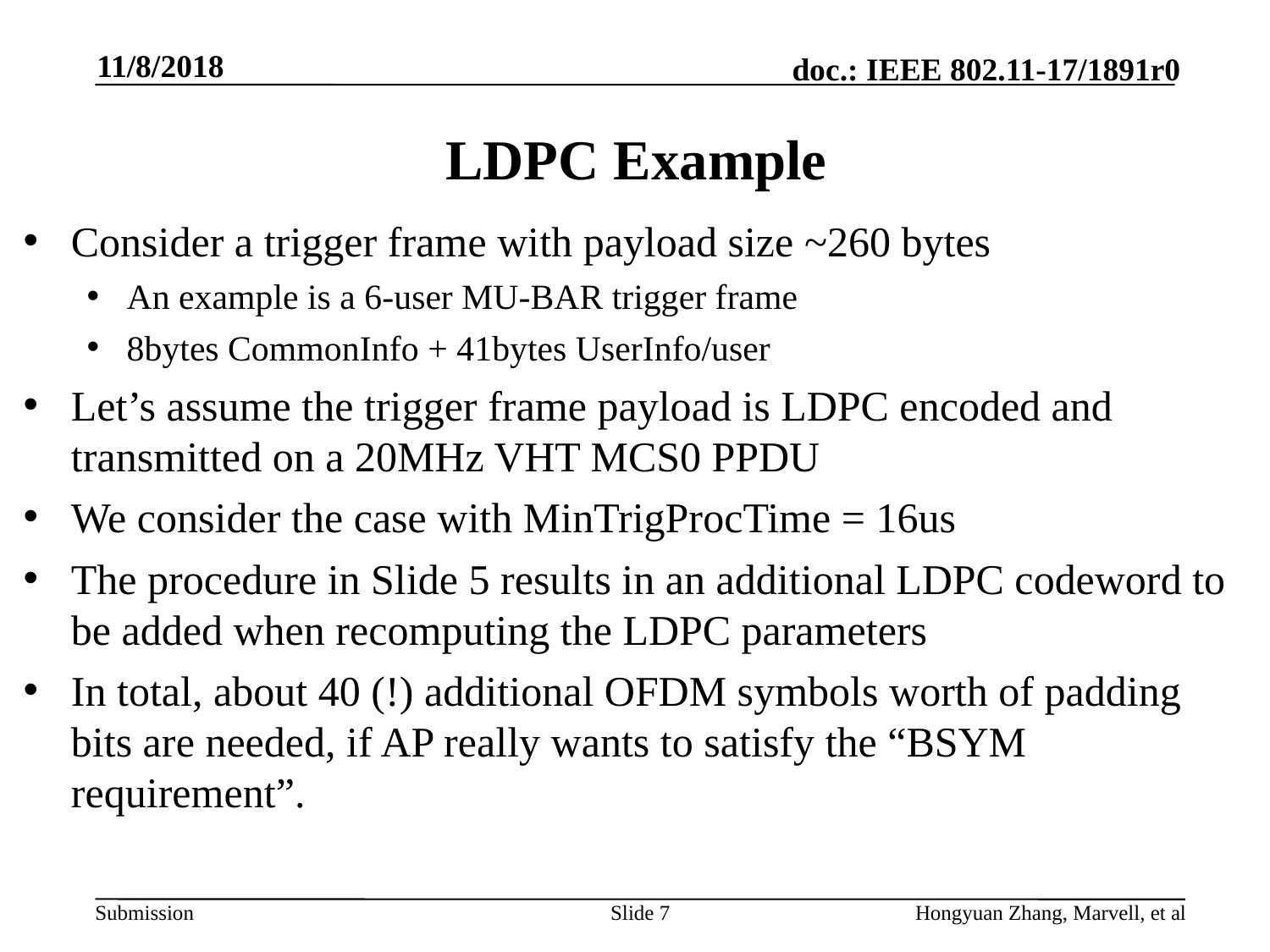

11/8/2018
# LDPC Example
Consider a trigger frame with payload size ~260 bytes
An example is a 6-user MU-BAR trigger frame
8bytes CommonInfo + 41bytes UserInfo/user
Let’s assume the trigger frame payload is LDPC encoded and transmitted on a 20MHz VHT MCS0 PPDU
We consider the case with MinTrigProcTime = 16us
The procedure in Slide 5 results in an additional LDPC codeword to be added when recomputing the LDPC parameters
In total, about 40 (!) additional OFDM symbols worth of padding bits are needed, if AP really wants to satisfy the “BSYM requirement”.

Slide 7
Hongyuan Zhang, Marvell, et al